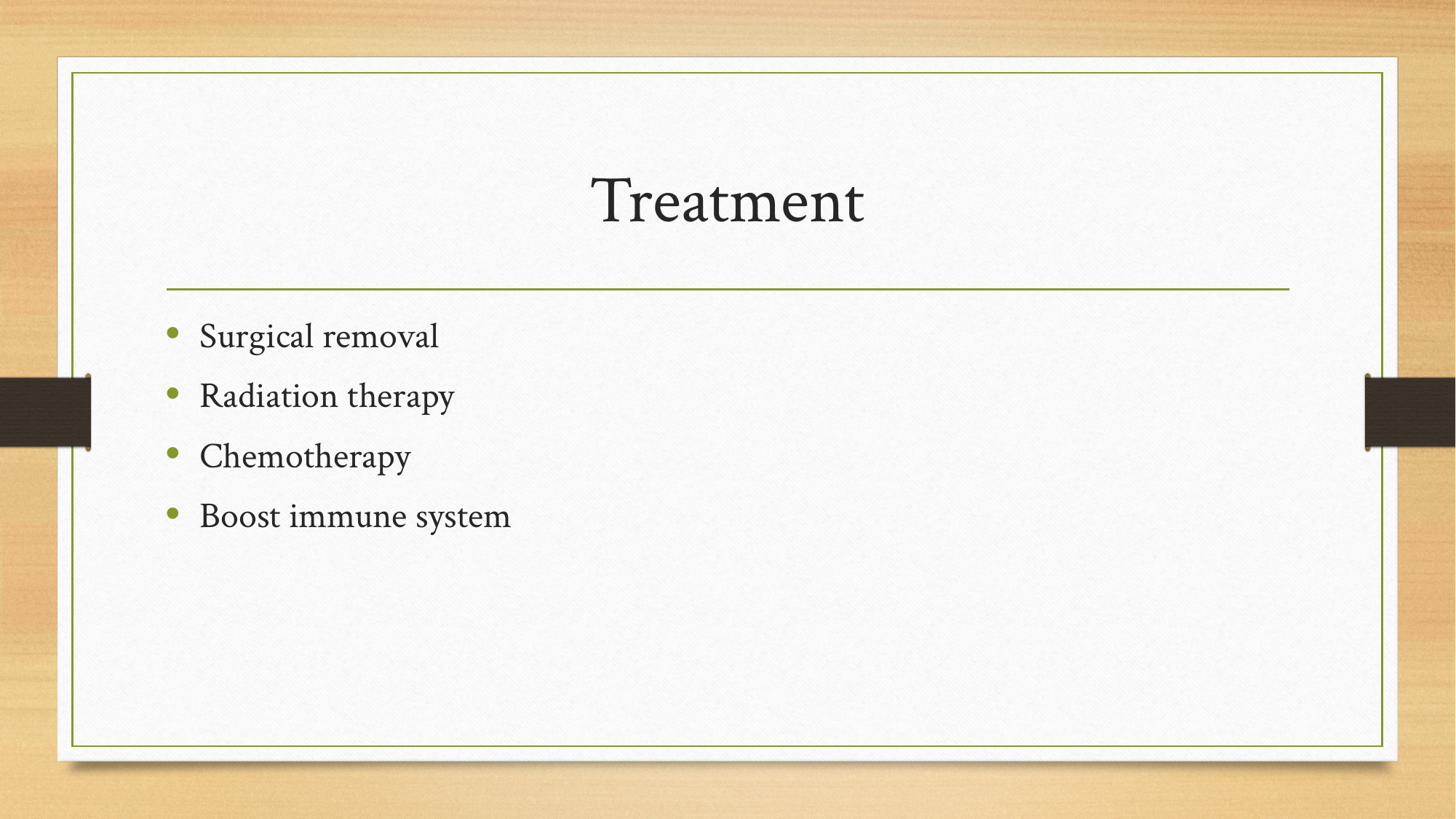

# Treatment
Surgical removal
Radiation therapy
Chemotherapy
Boost immune system